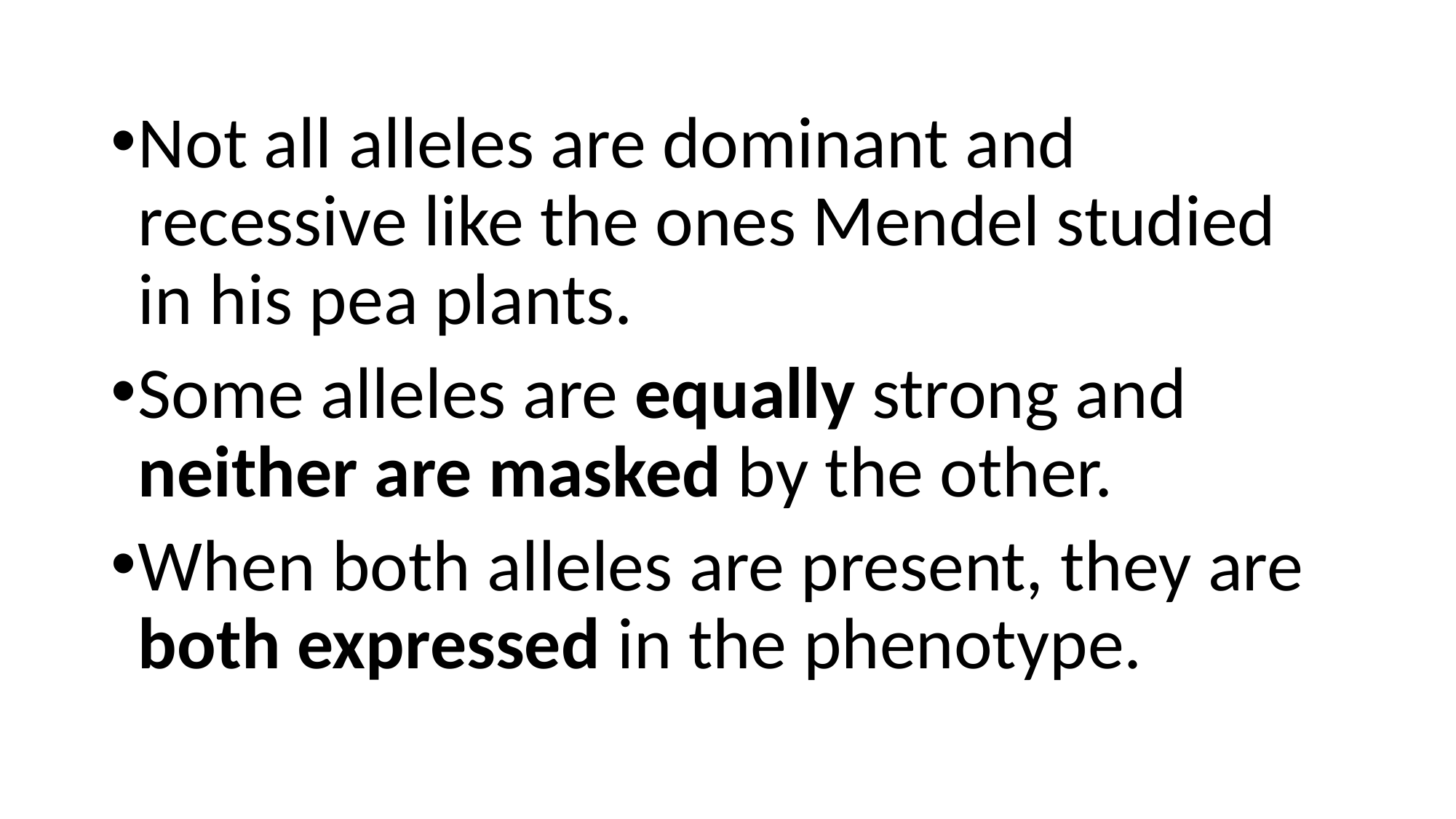

#
Not all alleles are dominant and recessive like the ones Mendel studied in his pea plants.
Some alleles are equally strong and neither are masked by the other.
When both alleles are present, they are both expressed in the phenotype.